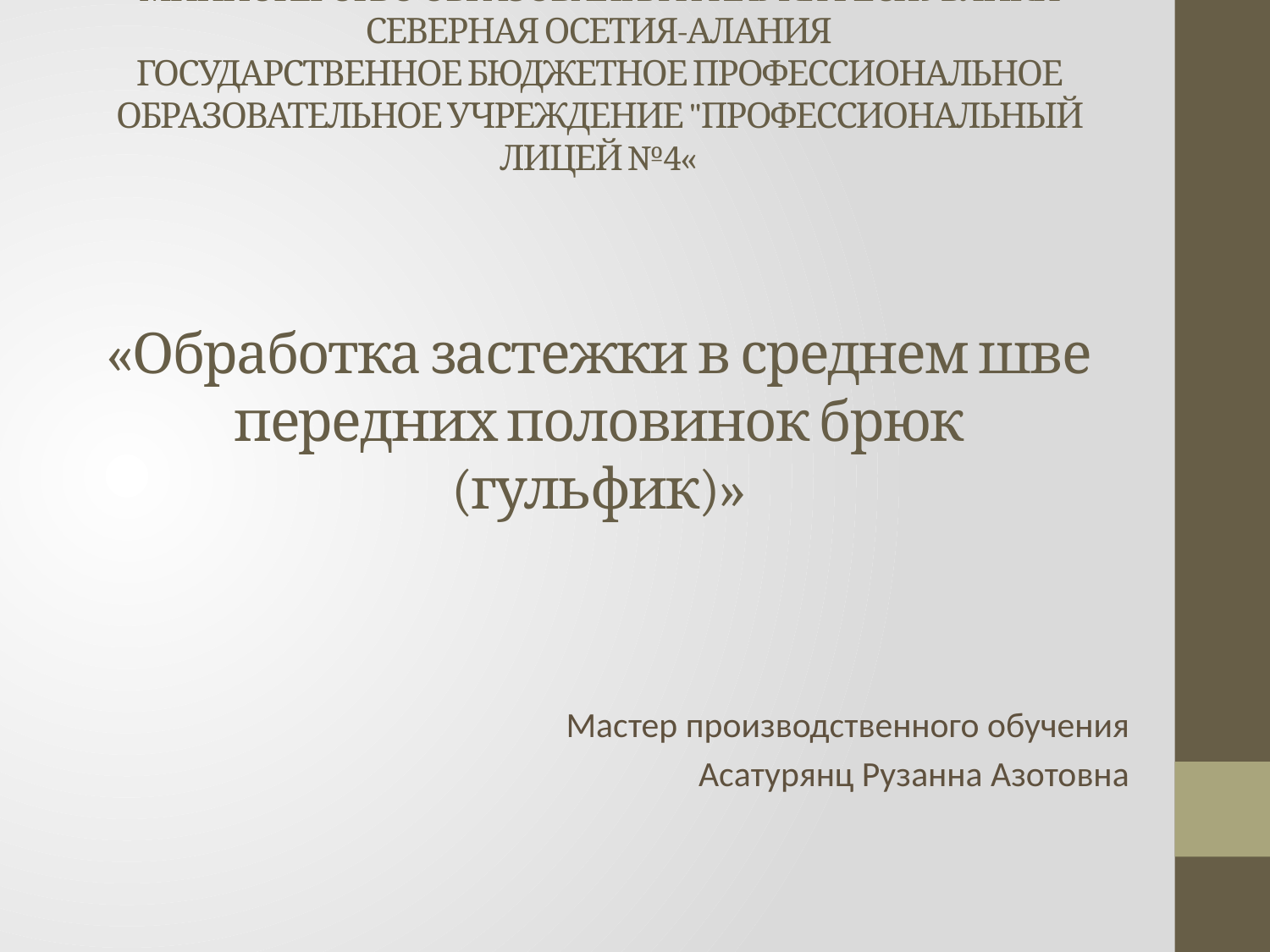

# МИНИСТЕРСТВО ОБРАЗОВАНИЯ И НАУКИ РЕСПУБЛИКИ СЕВЕРНАЯ ОСЕТИЯ-АЛАНИЯ ГОСУДАРСТВЕННОЕ БЮДЖЕТНОЕ ПРОФЕССИОНАЛЬНОЕ ОБРАЗОВАТЕЛЬНОЕ УЧРЕЖДЕНИЕ "ПРОФЕССИОНАЛЬНЫЙ ЛИЦЕЙ №4« «Обработка застежки в среднем шве передних половинок брюк (гульфик)»
Мастер производственного обучения
Асатурянц Рузанна Азотовна